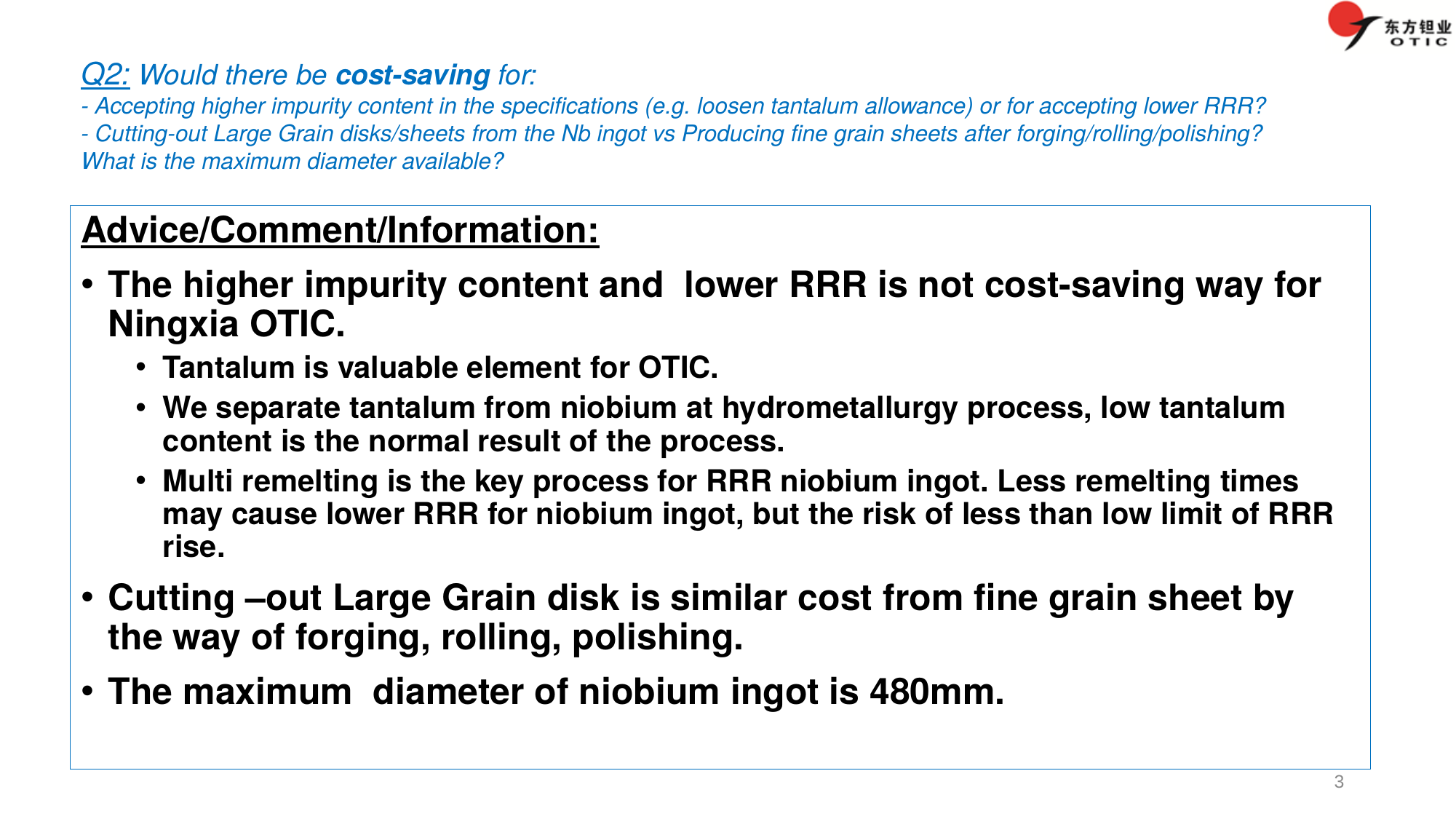

# Q2: Would there be cost-saving for: - Accepting higher impurity content in the specifications (e.g. loosen tantalum allowance) or for accepting lower RRR? - Cutting-out Large Grain disks/sheets from the Nb ingot vs Producing fine grain sheets after forging/rolling/polishing?   What is the maximum diameter available?
Advice/Comment/Information:
The higher impurity content and  lower RRR is not cost-saving way for Ningxia OTIC.
Tantalum is valuable element for OTIC.
We separate tantalum from niobium at hydrometallurgy process, low tantalum content is the normal result of the process.
Multi remelting is the key process for RRR niobium ingot. Less remelting times may cause lower RRR for niobium ingot, but the risk of less than low limit of RRR rise.
Cutting –out Large Grain disk is similar cost from fine grain sheet by the way of forging, rolling, polishing.
The maximum  diameter of niobium ingot is 480mm.

3